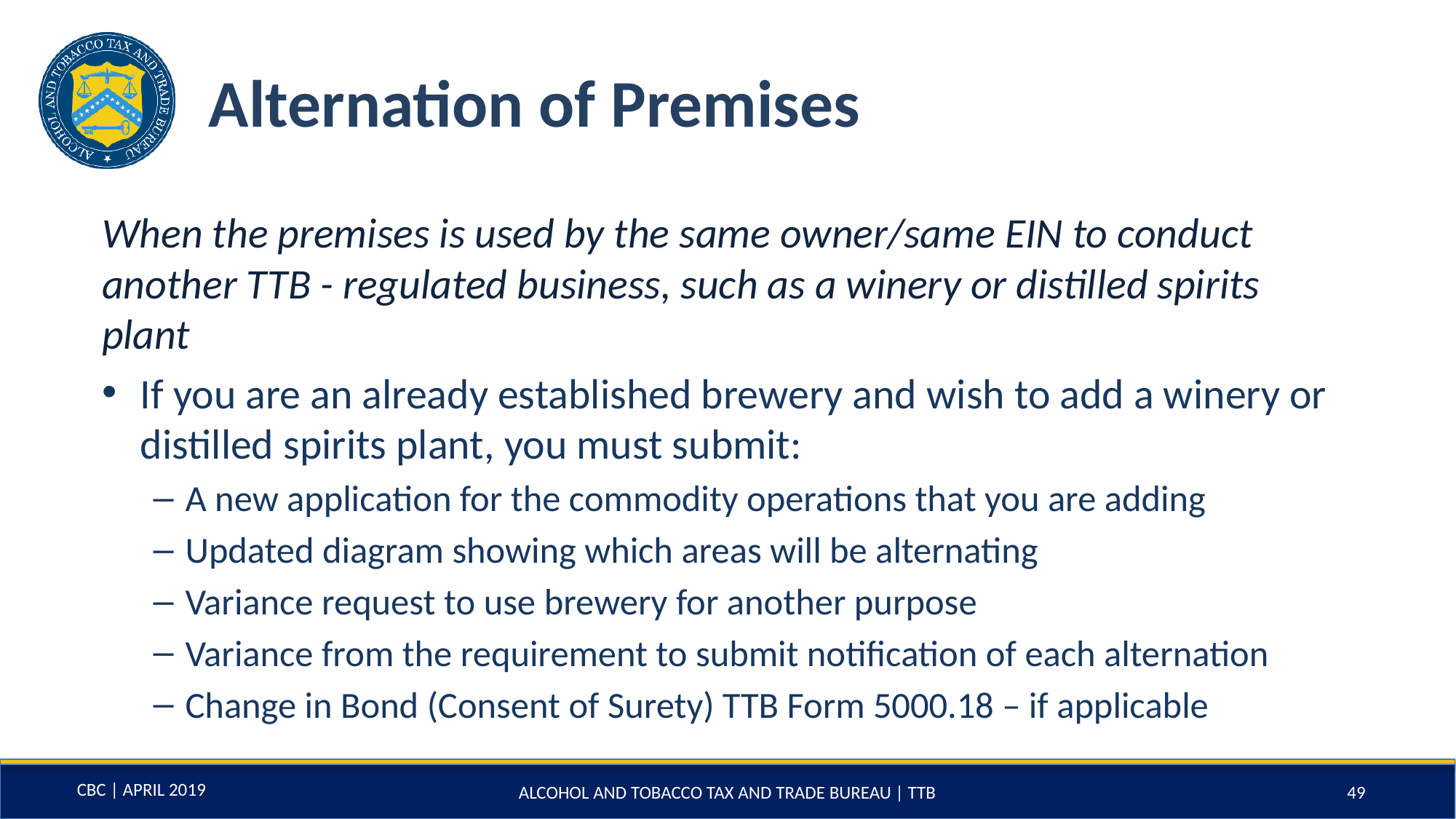

# Alternation of Premises
When the premises is used by the same owner/same EIN to conduct another TTB - regulated business, such as a winery or distilled spirits plant
If you are an already established brewery and wish to add a winery or distilled spirits plant, you must submit:
A new application for the commodity operations that you are adding
Updated diagram showing which areas will be alternating
Variance request to use brewery for another purpose
Variance from the requirement to submit notification of each alternation
Change in Bond (Consent of Surety) TTB Form 5000.18 – if applicable
ALCOHOL AND TOBACCO TAX AND TRADE BUREAU | TTB
49